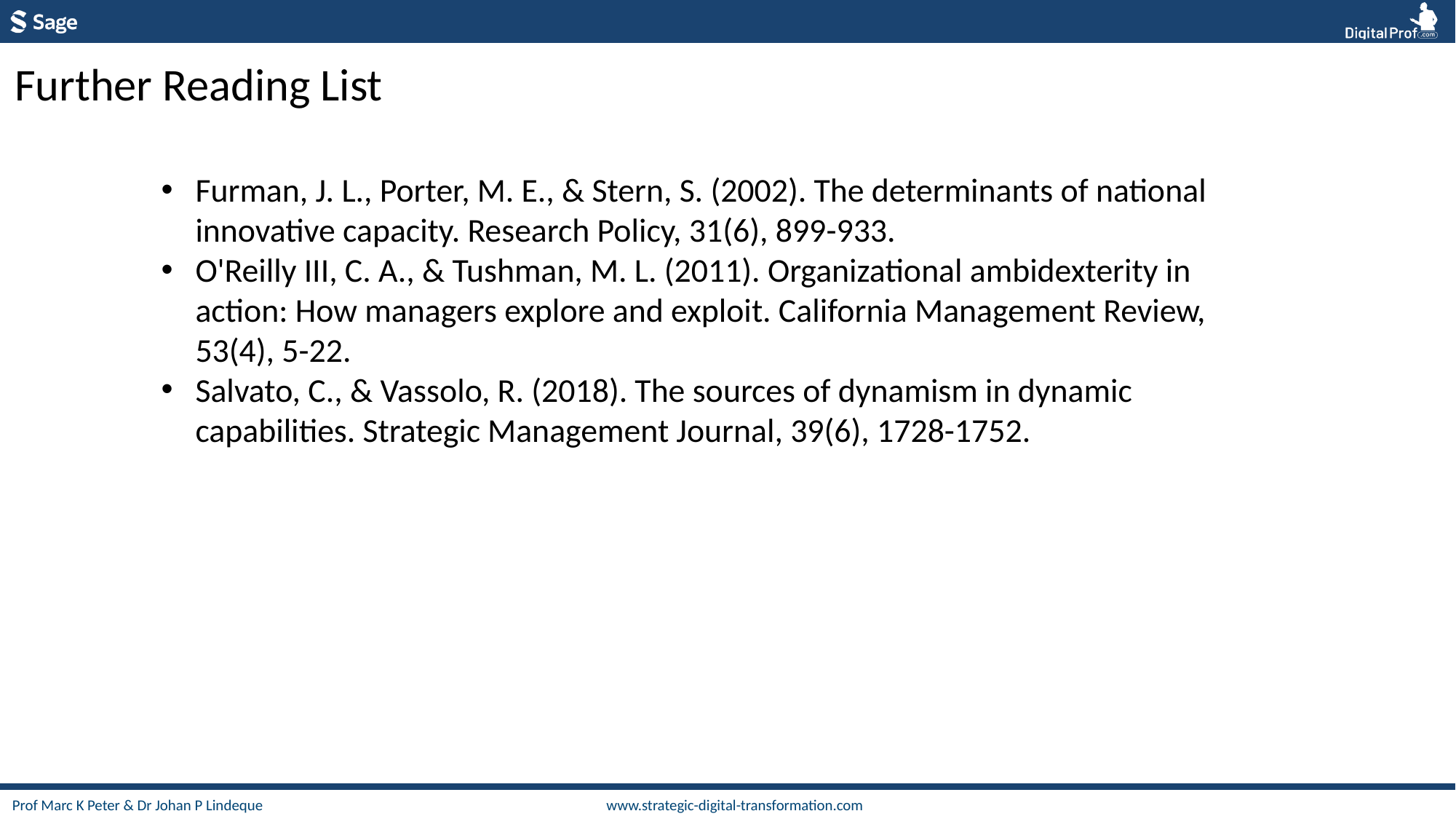

Further Reading List
Furman, J. L., Porter, M. E., & Stern, S. (2002). The determinants of national innovative capacity. Research Policy, 31(6), 899-933.
O'Reilly III, C. A., & Tushman, M. L. (2011). Organizational ambidexterity in action: How managers explore and exploit. California Management Review, 53(4), 5-22.
Salvato, C., & Vassolo, R. (2018). The sources of dynamism in dynamic capabilities. Strategic Management Journal, 39(6), 1728-1752.